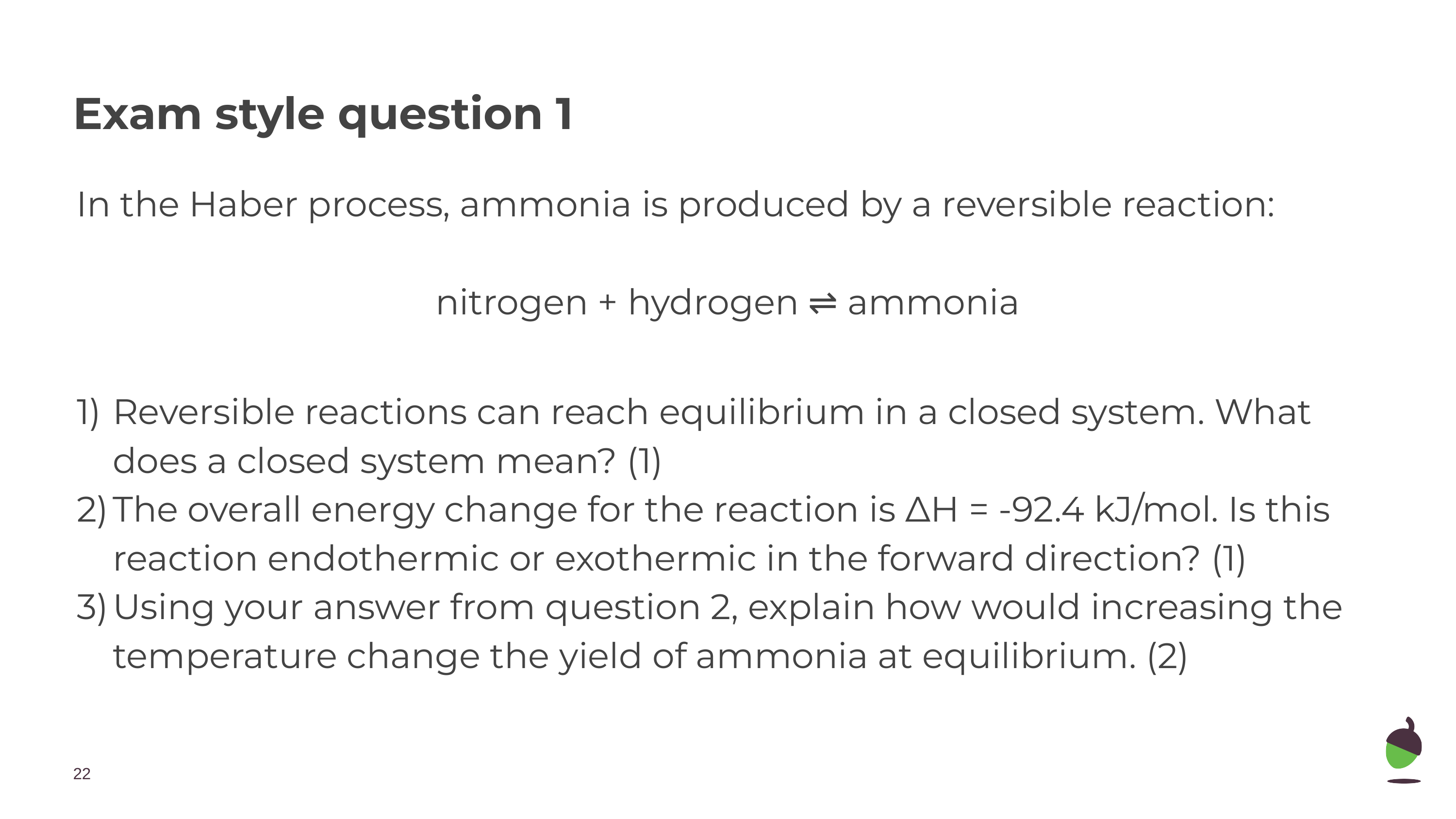

# Exam style question 1

In the Haber process, ammonia is produced by a reversible reaction:

nitrogen + hydrogen ⇌ ammonia

Reversible reactions can reach equilibrium in a closed system. What does a closed system mean? (1)
The overall energy change for the reaction is ΔH = -92.4 kJ/mol. Is this reaction endothermic or exothermic in the forward direction? (1)
Using your answer from question 2, explain how would increasing the temperature change the yield of ammonia at equilibrium. (2)
22